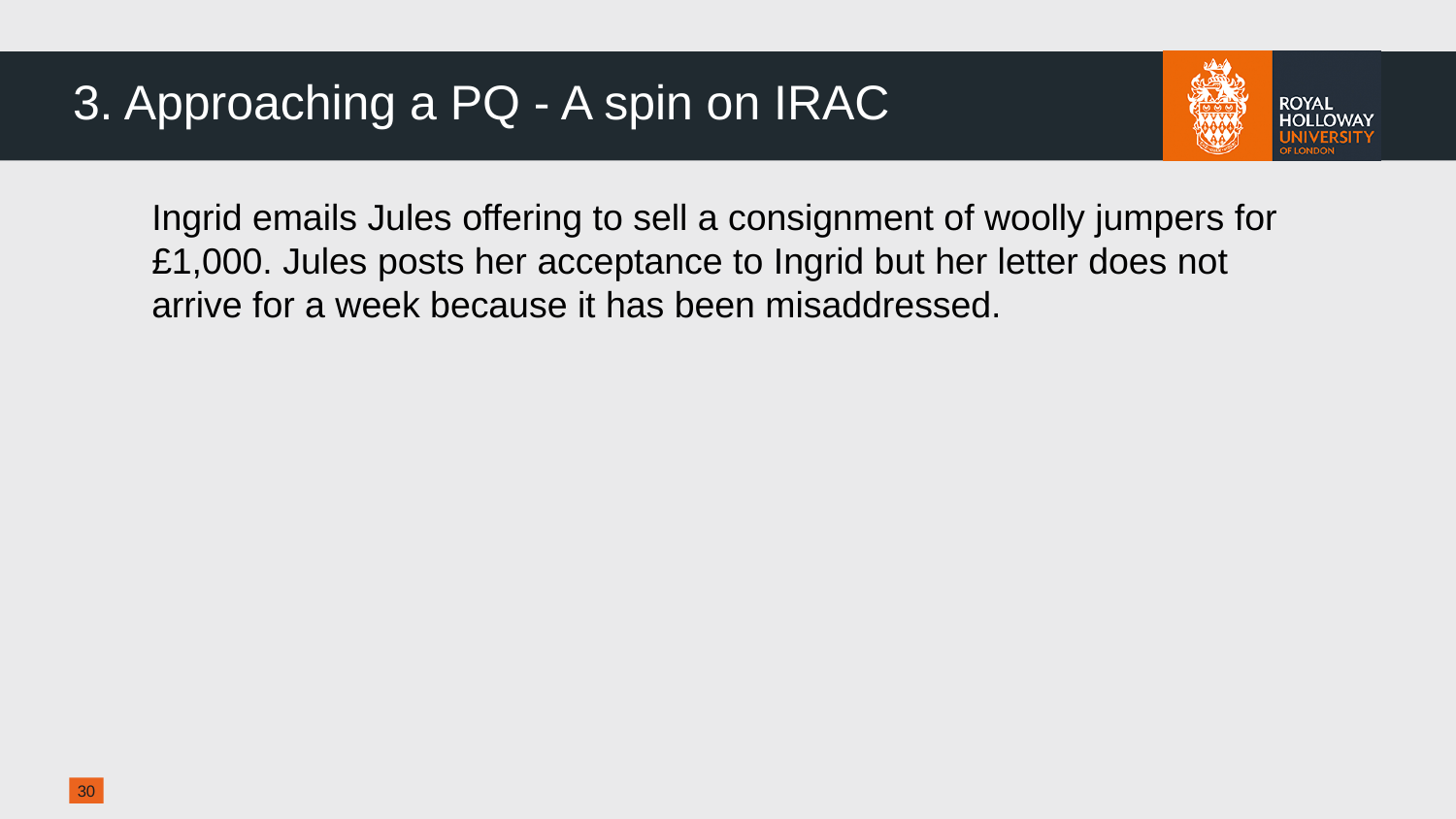

# 3. Approaching a PQ - A spin on IRAC
Ingrid emails Jules offering to sell a consignment of woolly jumpers for £1,000. Jules posts her acceptance to Ingrid but her letter does not arrive for a week because it has been misaddressed.
30